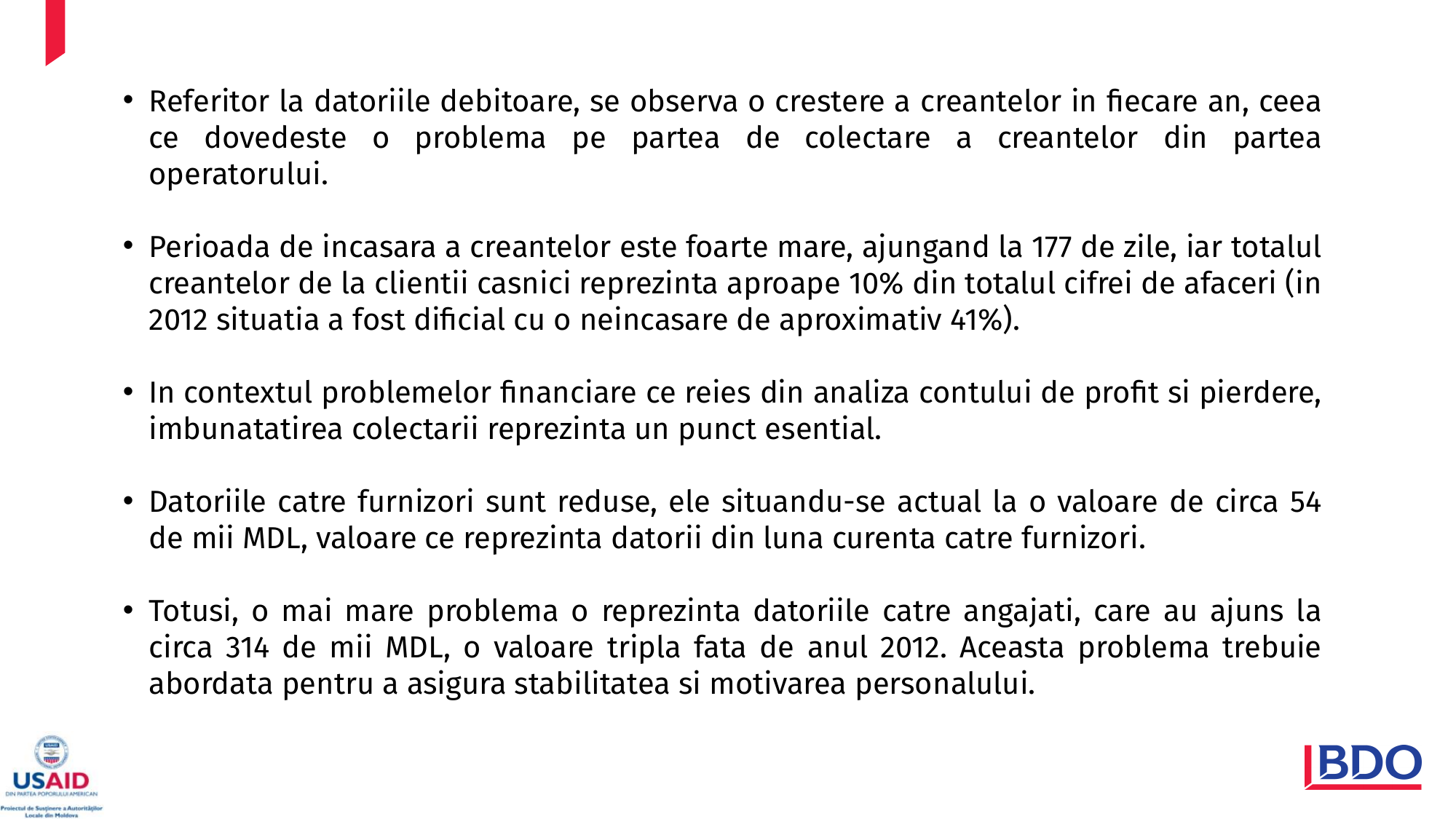

Referitor la datoriile debitoare, se observa o crestere a creantelor in fiecare an, ceea ce dovedeste o problema pe partea de colectare a creantelor din partea operatorului.

Perioada de incasara a creantelor este foarte mare, ajungand la 177 de zile, iar totalul creantelor de la clientii casnici reprezinta aproape 10% din totalul cifrei de afaceri (in 2012 situatia a fost dificial cu o neincasare de aproximativ 41%).

In contextul problemelor financiare ce reies din analiza contului de profit si pierdere, imbunatatirea colectarii reprezinta un punct esential.

Datoriile catre furnizori sunt reduse, ele situandu-se actual la o valoare de circa 54 de mii MDL, valoare ce reprezinta datorii din luna curenta catre furnizori.

Totusi, o mai mare problema o reprezinta datoriile catre angajati, care au ajuns la circa 314 de mii MDL, o valoare tripla fata de anul 2012. Aceasta problema trebuie abordata pentru a asigura stabilitatea si motivarea personalului.